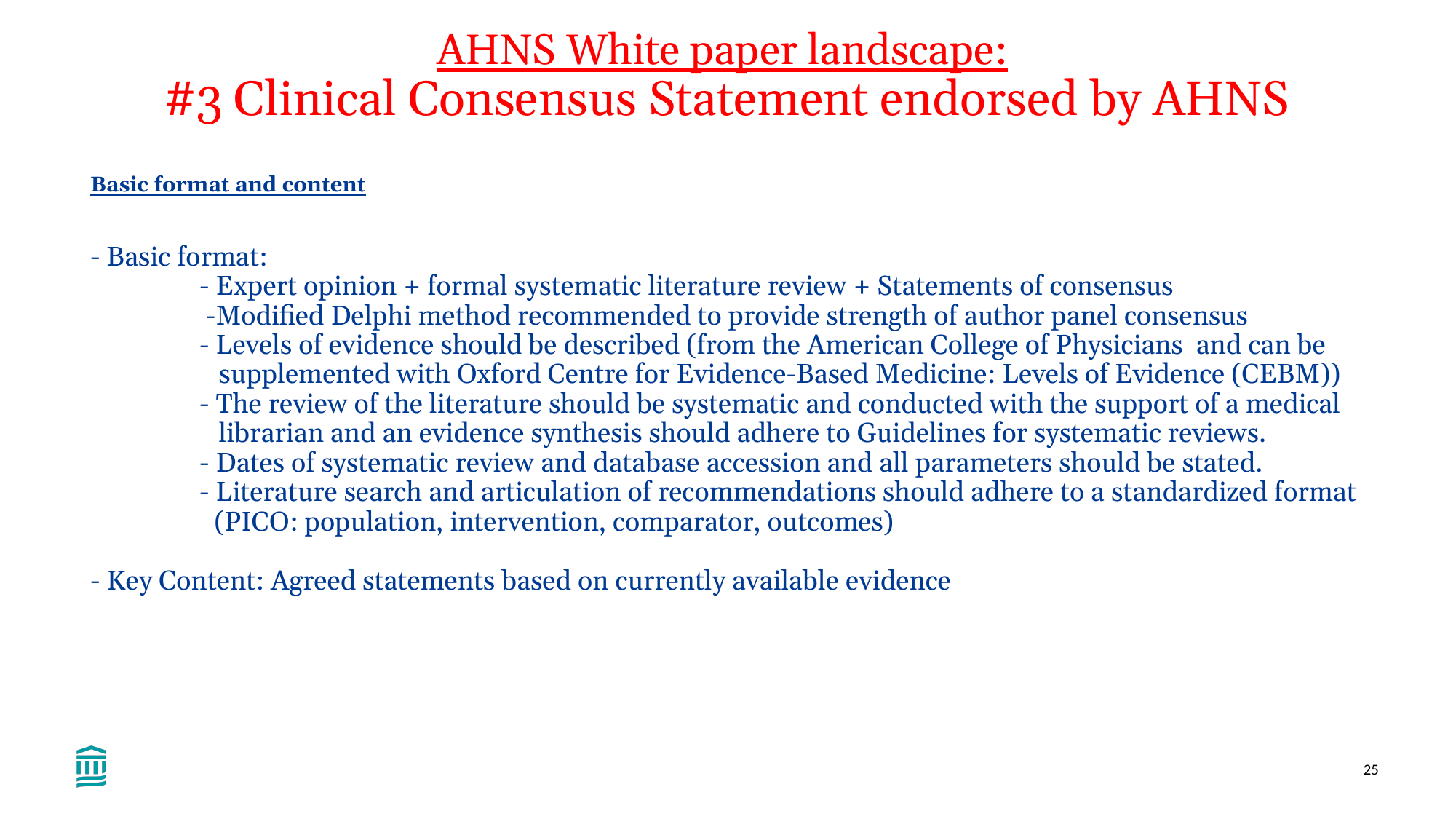

# AHNS White paper landscape: #3 Clinical Consensus Statement endorsed by AHNS
Basic format and content

- Basic format:
	- Expert opinion + formal systematic literature review + Statements of consensus
	 -Modified Delphi method recommended to provide strength of author panel consensus
	- Levels of evidence should be described (from the American College of Physicians  and can be
	   supplemented with Oxford Centre for Evidence-Based Medicine: Levels of Evidence (CEBM))
	- The review of the literature should be systematic and conducted with the support of a medical
	   librarian and an evidence synthesis should adhere to Guidelines for systematic reviews.
	- Dates of systematic review and database accession and all parameters should be stated.
	- Literature search and articulation of recommendations should adhere to a standardized format
                   (PICO: population, intervention, comparator, outcomes)
- Key Content: Agreed statements based on currently available evidence